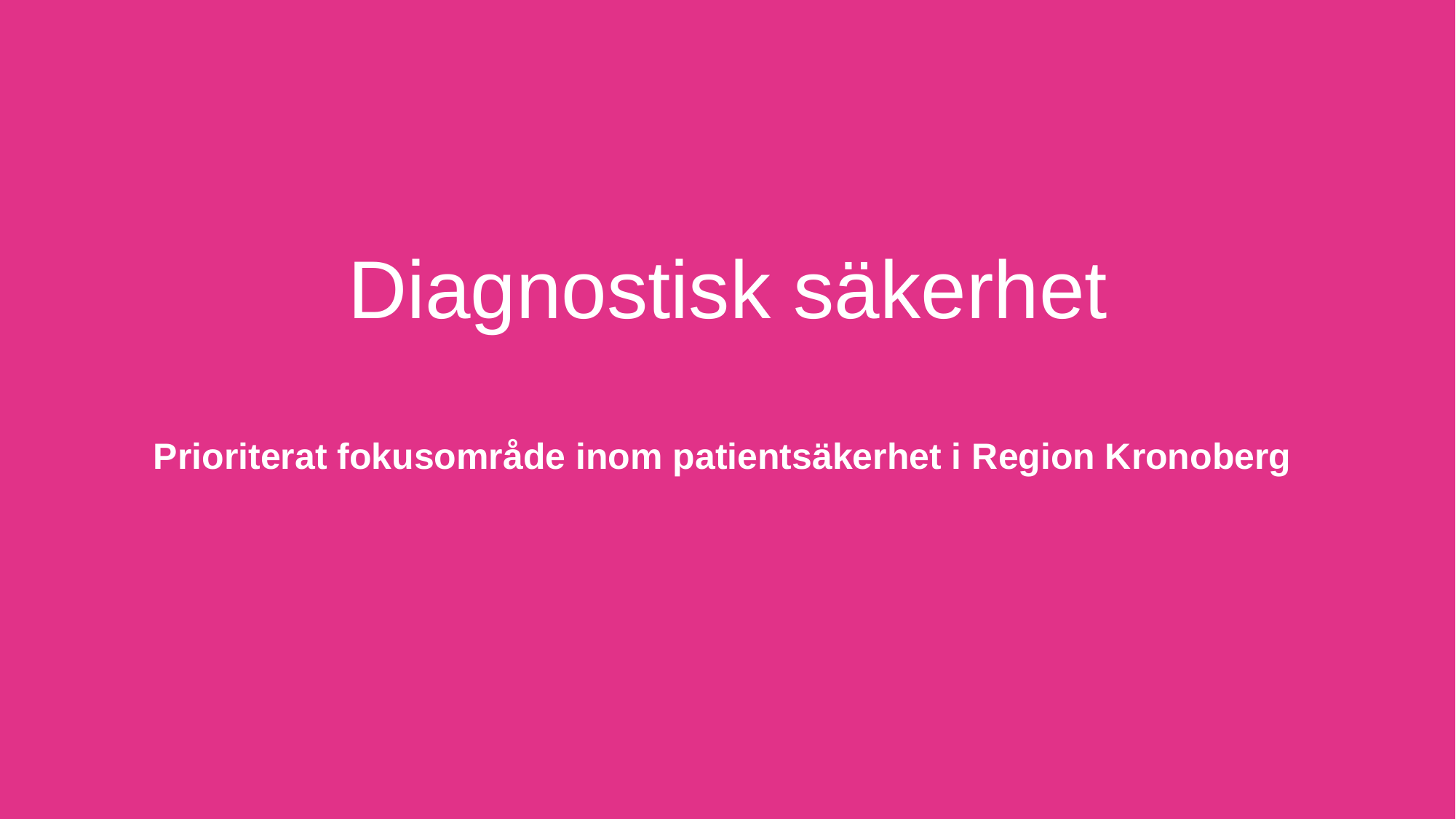

Diagnostisk säkerhet

Prioriterat fokusområde inom patientsäkerhet i Region Kronoberg